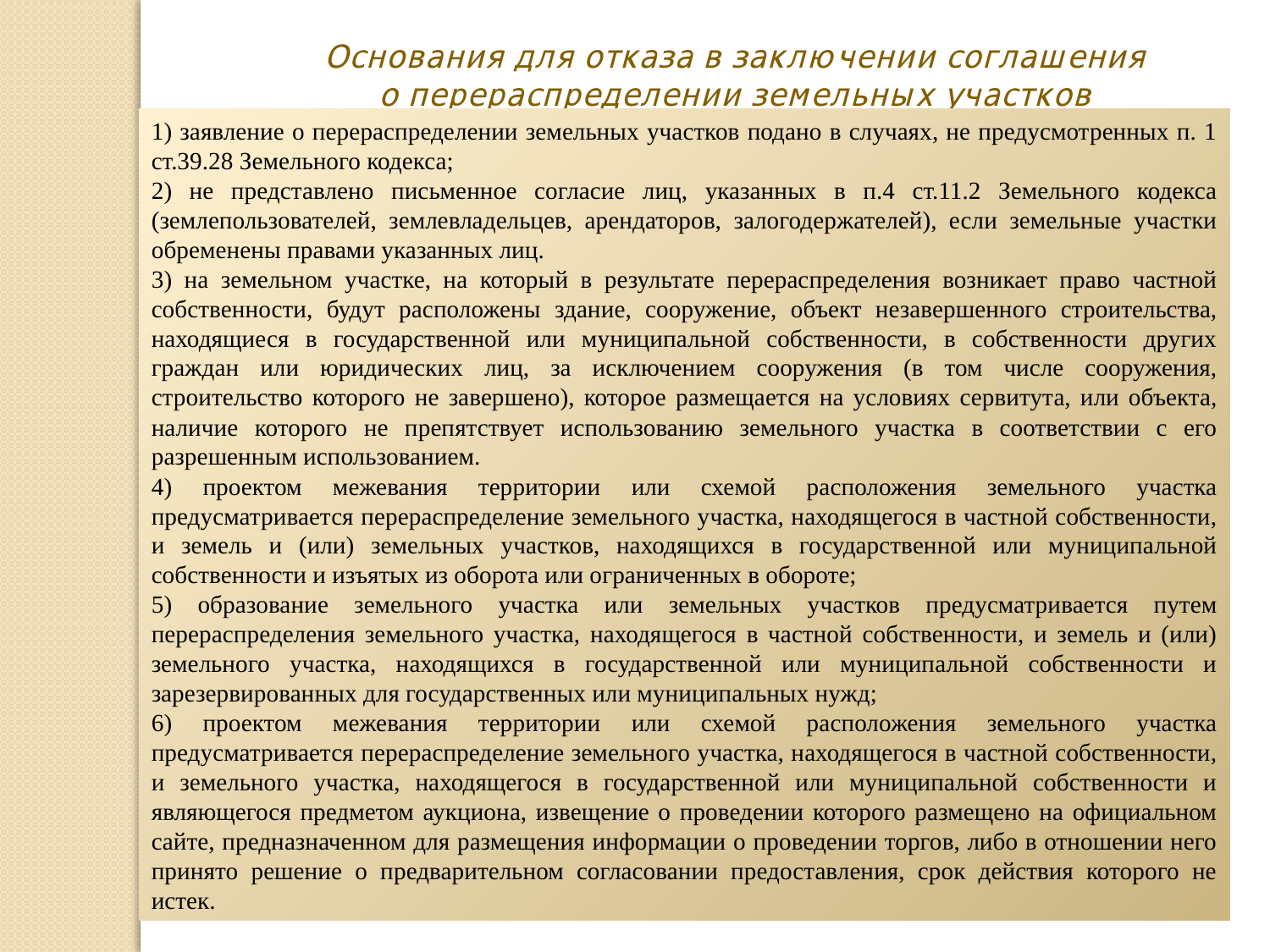

Основания для отказа в заключении соглашения
о перераспределении земельных участков
1) заявление о перераспределении земельных участков подано в случаях, не предусмотренных п. 1 ст.39.28 Земельного кодекса;
2) не представлено письменное согласие лиц, указанных в п.4 ст.11.2 Земельного кодекса (землепользователей, землевладельцев, арендаторов, залогодержателей), если земельные участки обременены правами указанных лиц.
3) на земельном участке, на который в результате перераспределения возникает право частной собственности, будут расположены здание, сооружение, объект незавершенного строительства, находящиеся в государственной или муниципальной собственности, в собственности других граждан или юридических лиц, за исключением сооружения (в том числе сооружения, строительство которого не завершено), которое размещается на условиях сервитута, или объекта, наличие которого не препятствует использованию земельного участка в соответствии с его разрешенным использованием.
4) проектом межевания территории или схемой расположения земельного участка предусматривается перераспределение земельного участка, находящегося в частной собственности, и земель и (или) земельных участков, находящихся в государственной или муниципальной собственности и изъятых из оборота или ограниченных в обороте;
5) образование земельного участка или земельных участков предусматривается путем перераспределения земельного участка, находящегося в частной собственности, и земель и (или) земельного участка, находящихся в государственной или муниципальной собственности и зарезервированных для государственных или муниципальных нужд;
6) проектом межевания территории или схемой расположения земельного участка предусматривается перераспределение земельного участка, находящегося в частной собственности, и земельного участка, находящегося в государственной или муниципальной собственности и являющегося предметом аукциона, извещение о проведении которого размещено на официальном сайте, предназначенном для размещения информации о проведении торгов, либо в отношении него принято решение о предварительном согласовании предоставления, срок действия которого не истек.